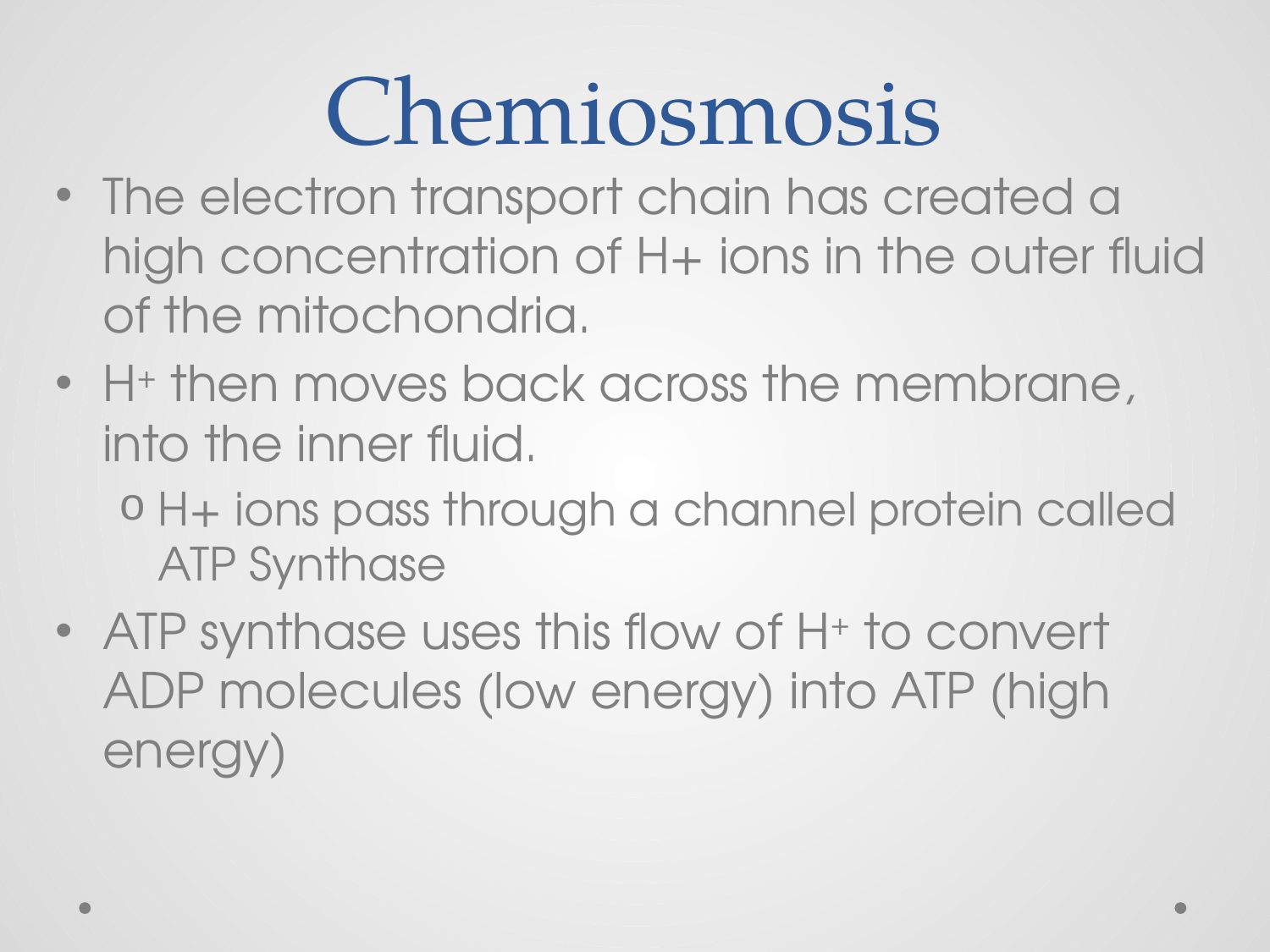

# Chemiosmosis
The electron transport chain has created a high concentration of H+ ions in the outer fluid of the mitochondria.
H+ then moves back across the membrane, into the inner fluid.
H+ ions pass through a channel protein called ATP Synthase
ATP synthase uses this flow of H+ to convert ADP molecules (low energy) into ATP (high energy)